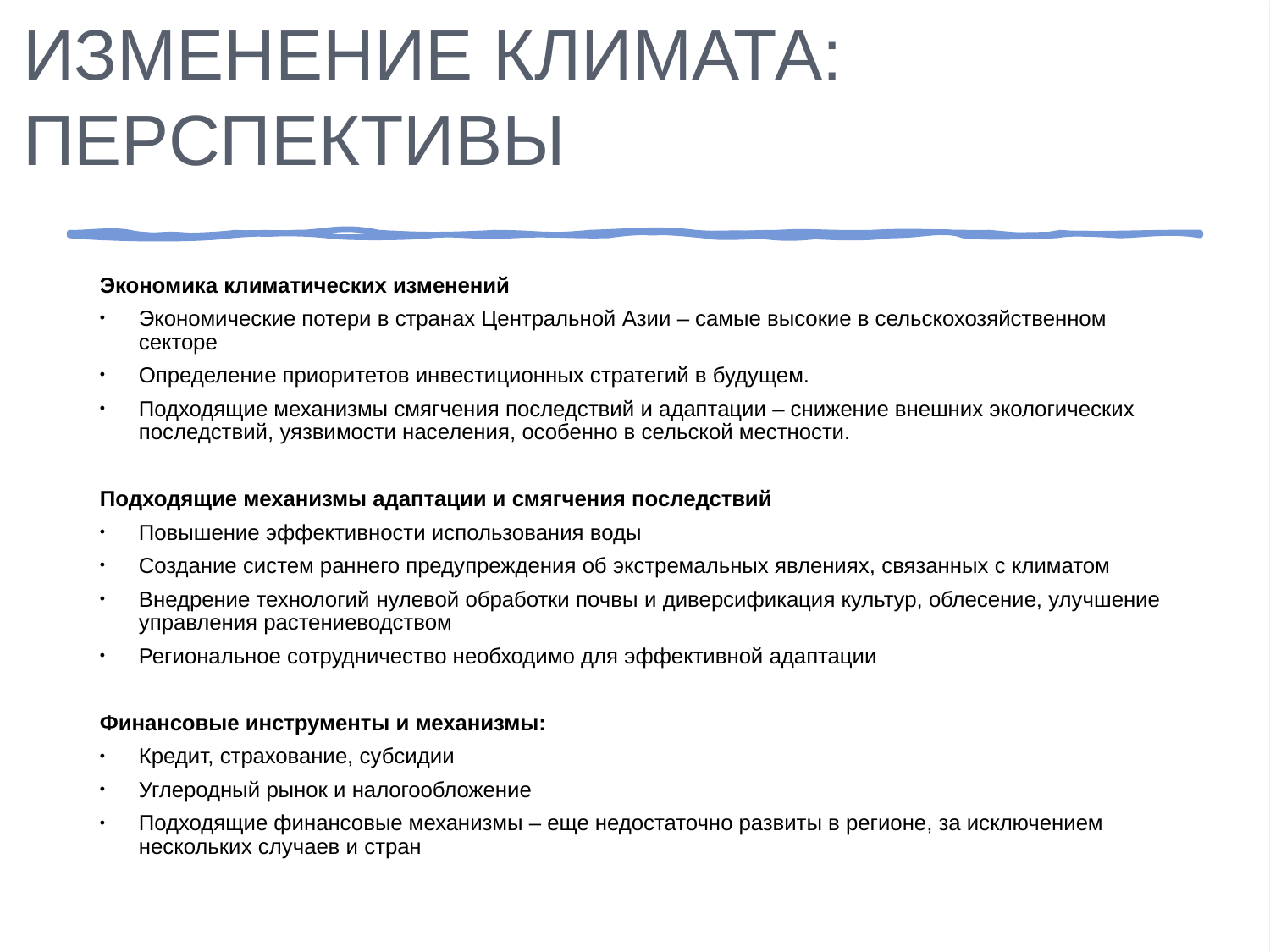

# Изменение климата: перспективы

Экономика климатических изменений
Экономические потери в странах Центральной Азии – самые высокие в сельскохозяйственном секторе
Определение приоритетов инвестиционных стратегий в будущем.
Подходящие механизмы смягчения последствий и адаптации – снижение внешних экологических последствий, уязвимости населения, особенно в сельской местности.

Подходящие механизмы адаптации и смягчения последствий
Повышение эффективности использования воды
Создание систем раннего предупреждения об экстремальных явлениях, связанных с климатом
Внедрение технологий нулевой обработки почвы и диверсификация культур, облесение, улучшение управления растениеводством
Региональное сотрудничество необходимо для эффективной адаптации

Финансовые инструменты и механизмы:
Кредит, страхование, субсидии
Углеродный рынок и налогообложение
Подходящие финансовые механизмы – еще недостаточно развиты в регионе, за исключением нескольких случаев и стран